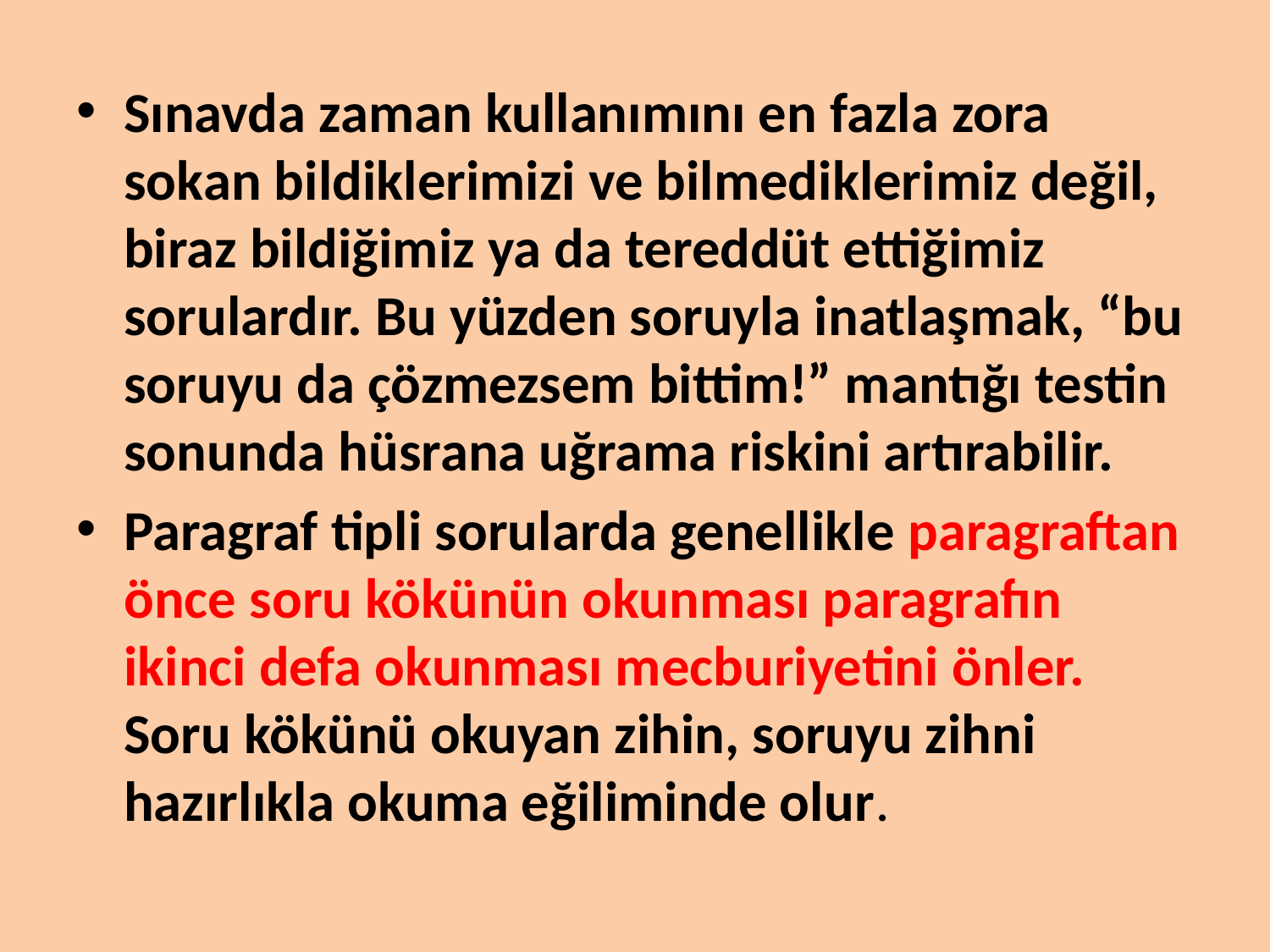

#
Sınavda zaman kullanımını en fazla zora sokan bildiklerimizi ve bilmediklerimiz değil, biraz bildiğimiz ya da tereddüt ettiğimiz sorulardır. Bu yüzden soruyla inatlaşmak, “bu soruyu da çözmezsem bittim!” mantığı testin sonunda hüsrana uğrama riskini artırabilir.
Paragraf tipli sorularda genellikle paragraftan önce soru kökünün okunması paragrafın ikinci defa okunması mecburiyetini önler. Soru kökünü okuyan zihin, soruyu zihni hazırlıkla okuma eğiliminde olur.